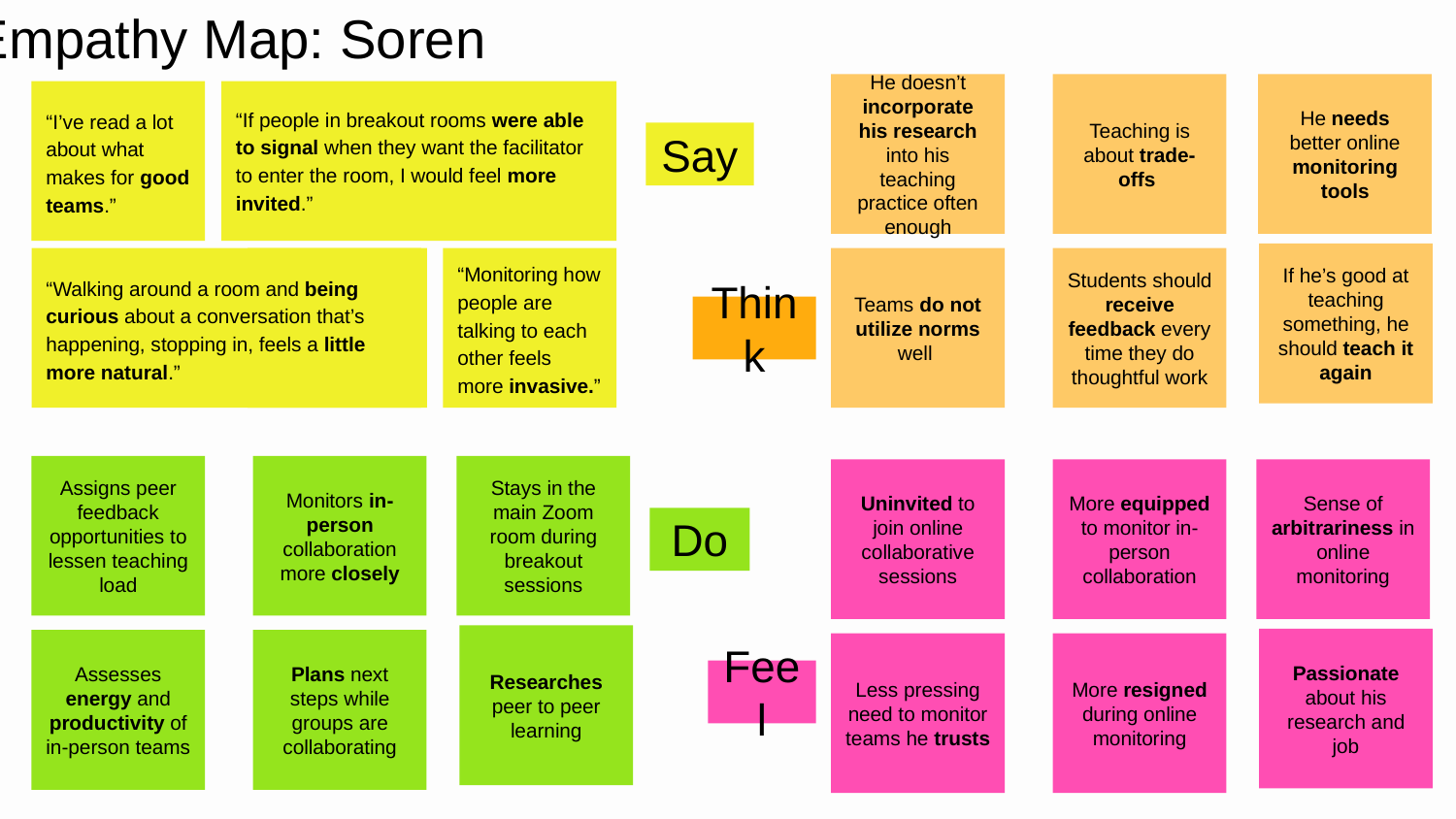

Empathy Map: Soren
He doesn’t incorporate his research into his teaching practice often enough
Teaching is about trade-offs
He needs better online monitoring tools
“I’ve read a lot about what makes for good teams.”

“If people in breakout rooms were able to signal when they want the facilitator to enter the room, I would feel more invited.”

Say
If he’s good at teaching something, he should teach it again
“Walking around a room and being curious about a conversation that’s happening, stopping in, feels a little more natural.”

Students should receive feedback every time they do thoughtful work
Teams do not utilize norms well
“Monitoring how people are talking to each other feels more invasive.”
Think
Assigns peer feedback opportunities to lessen teaching load
Monitors in-person collaboration more closely
Stays in the main Zoom room during breakout sessions
Uninvited to join online collaborative sessions
More equipped to monitor in-person collaboration
Sense of arbitrariness in online monitoring
Do
Researches peer to peer learning
Passionate about his research and job
Plans next steps while groups are collaborating
Assesses energy and productivity of in-person teams
More resigned during online monitoring
Less pressing need to monitor teams he trusts

Feel